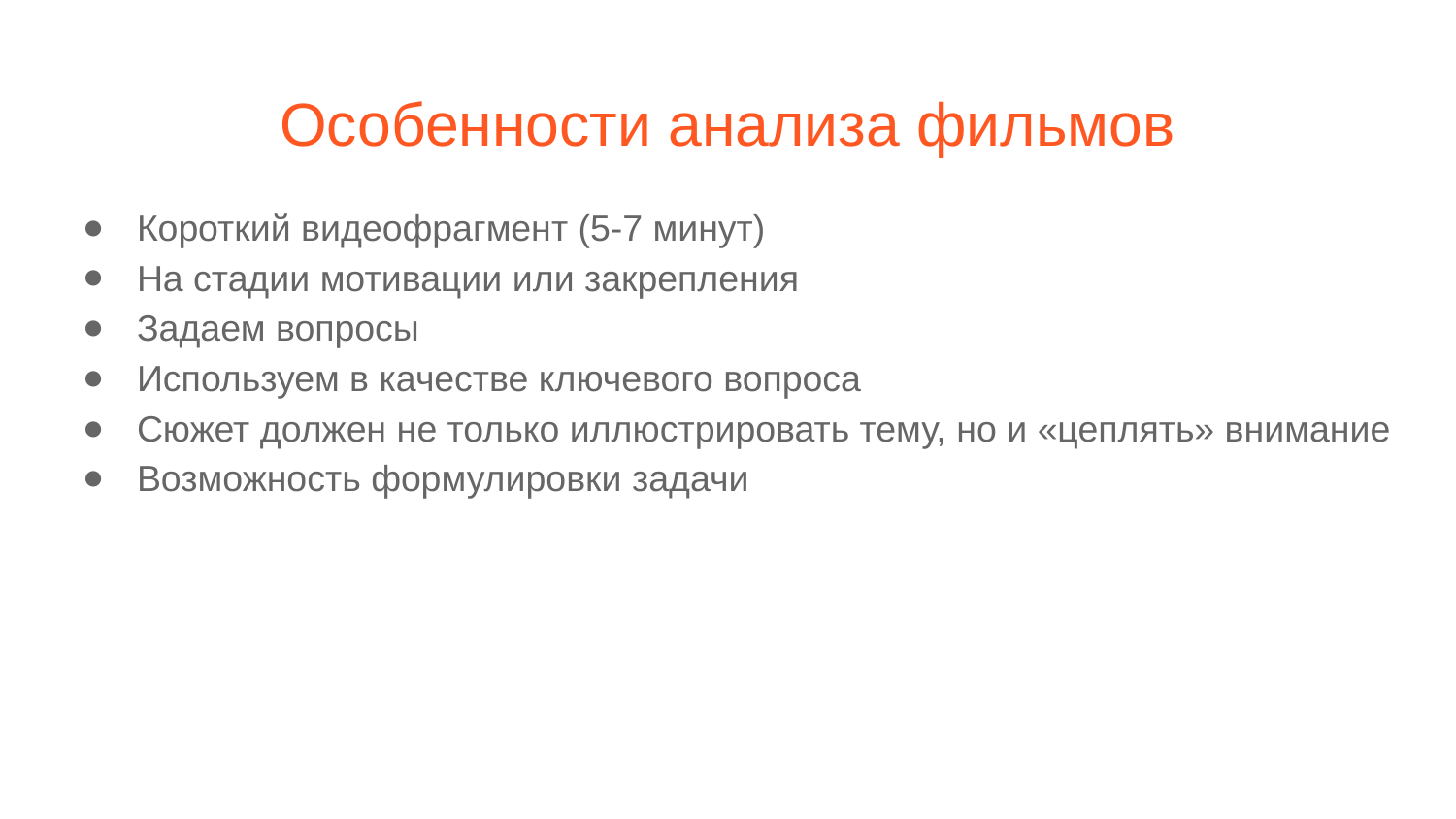

# Особенности анализа фильмов
Короткий видеофрагмент (5-7 минут)
На стадии мотивации или закрепления
Задаем вопросы
Используем в качестве ключевого вопроса
Сюжет должен не только иллюстрировать тему, но и «цеплять» внимание
Возможность формулировки задачи